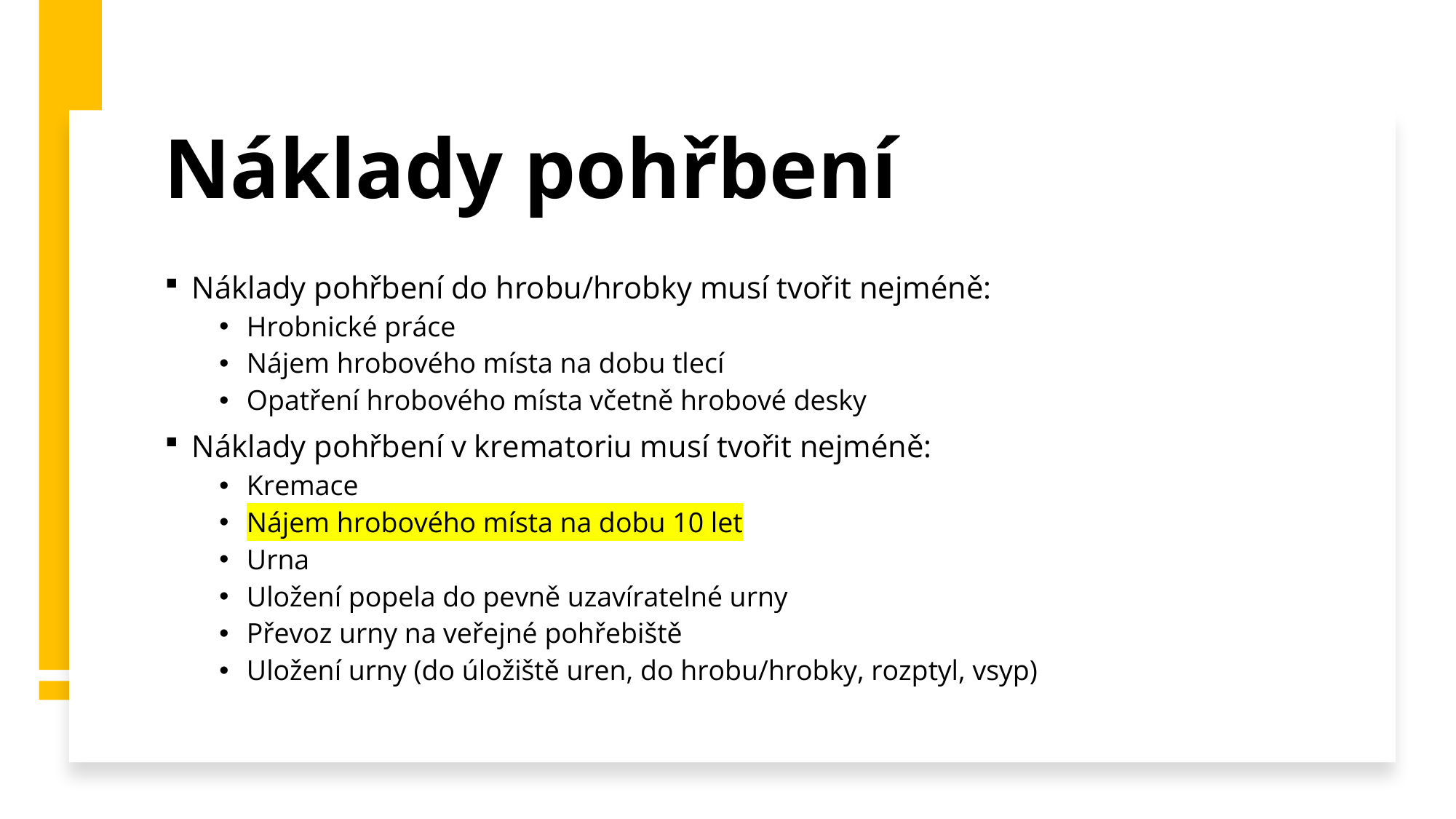

# Náklady pohřbení

Náklady pohřbení do hrobu/hrobky musí tvořit nejméně:
Hrobnické práce
Nájem hrobového místa na dobu tlecí
Opatření hrobového místa včetně hrobové desky
Náklady pohřbení v krematoriu musí tvořit nejméně:
Kremace
Nájem hrobového místa na dobu 10 let
Urna
Uložení popela do pevně uzavíratelné urny
Převoz urny na veřejné pohřebiště
Uložení urny (do úložiště uren, do hrobu/hrobky, rozptyl, vsyp)